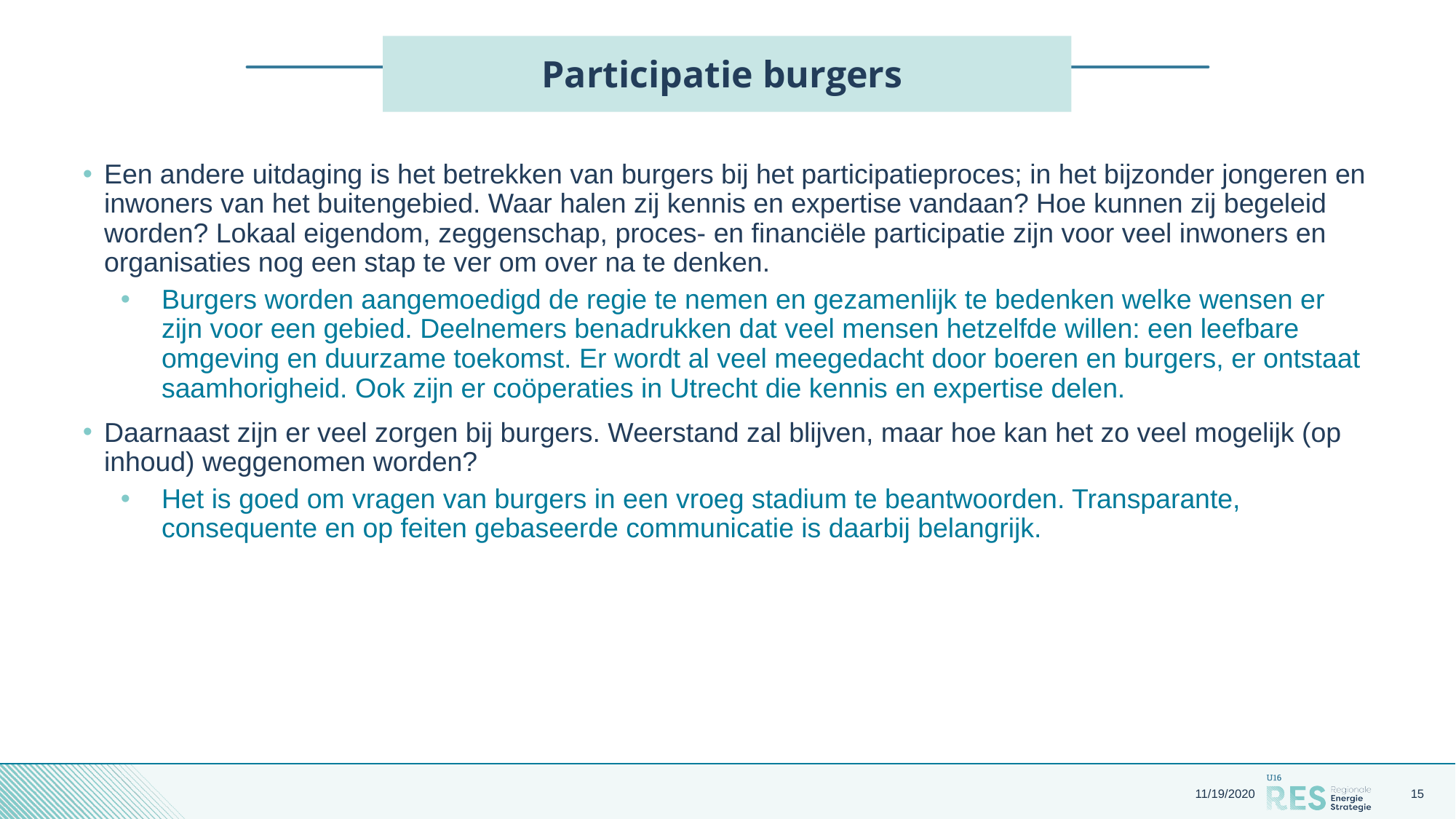

# Participatie burgers
Een andere uitdaging is het betrekken van burgers bij het participatieproces; in het bijzonder jongeren en inwoners van het buitengebied. Waar halen zij kennis en expertise vandaan? Hoe kunnen zij begeleid worden? Lokaal eigendom, zeggenschap, proces- en financiële participatie zijn voor veel inwoners en organisaties nog een stap te ver om over na te denken.
Burgers worden aangemoedigd de regie te nemen en gezamenlijk te bedenken welke wensen er zijn voor een gebied. Deelnemers benadrukken dat veel mensen hetzelfde willen: een leefbare omgeving en duurzame toekomst. Er wordt al veel meegedacht door boeren en burgers, er ontstaat saamhorigheid. Ook zijn er coöperaties in Utrecht die kennis en expertise delen.
Daarnaast zijn er veel zorgen bij burgers. Weerstand zal blijven, maar hoe kan het zo veel mogelijk (op inhoud) weggenomen worden?
Het is goed om vragen van burgers in een vroeg stadium te beantwoorden. Transparante, consequente en op feiten gebaseerde communicatie is daarbij belangrijk.

11/19/2020
15